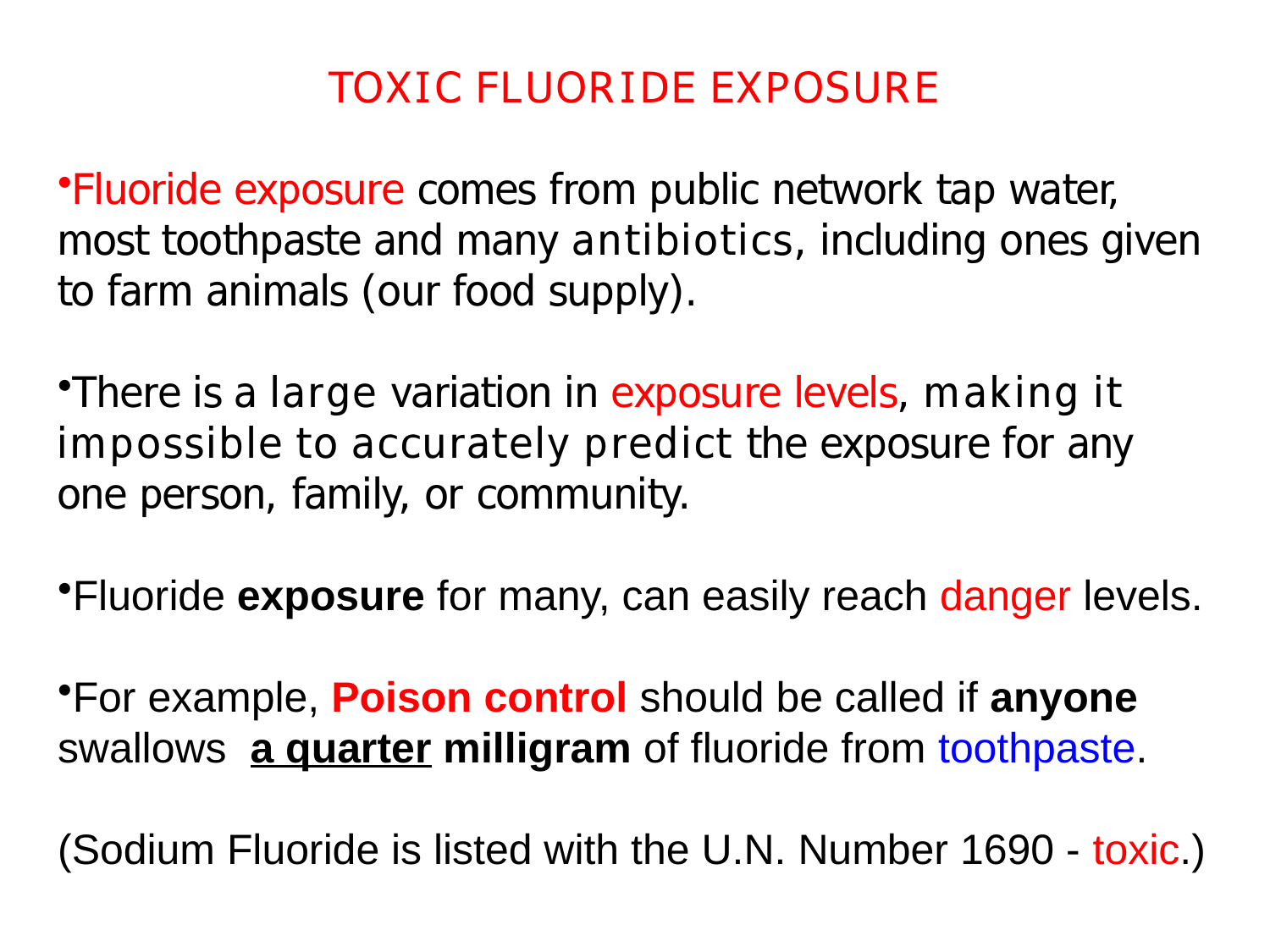

TOXIC FLUORIDE EXPOSURE

Fluoride exposure comes from public network tap water, most toothpaste and many antibiotics, including ones given to farm animals (our food supply).

There is a large variation in exposure levels, making it impossible to accurately predict the exposure for any one person, family, or community.

Fluoride exposure for many, can easily reach danger levels.

For example, Poison control should be called if anyone swallows  a quarter milligram of fluoride from toothpaste.

(Sodium Fluoride is listed with the U.N. Number 1690 - toxic.)